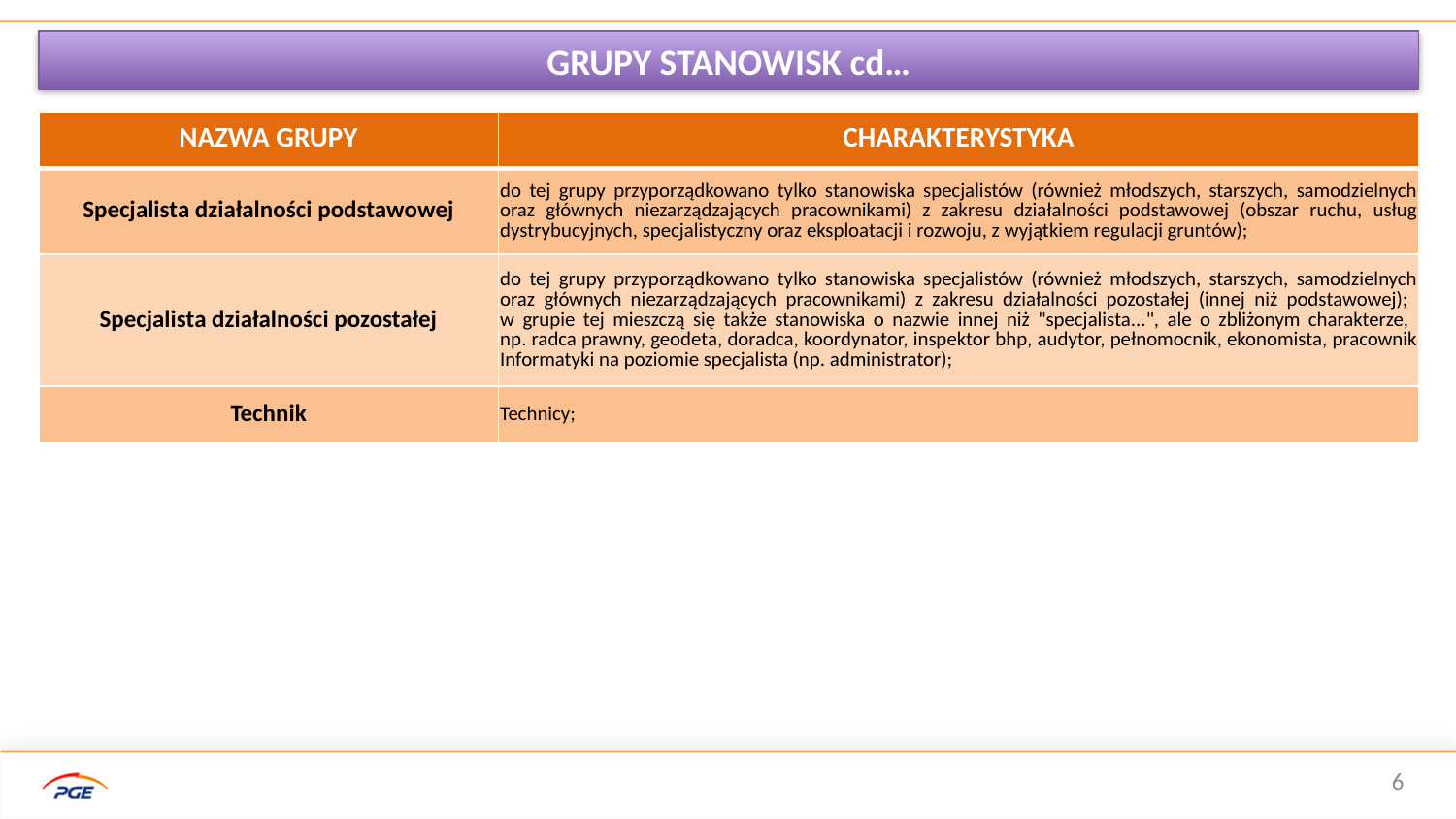

GRUPY STANOWISK cd…
| NAZWA GRUPY | CHARAKTERYSTYKA |
| --- | --- |
| Specjalista działalności podstawowej | do tej grupy przyporządkowano tylko stanowiska specjalistów (również młodszych, starszych, samodzielnych oraz głównych niezarządzających pracownikami) z zakresu działalności podstawowej (obszar ruchu, usług dystrybucyjnych, specjalistyczny oraz eksploatacji i rozwoju, z wyjątkiem regulacji gruntów); |
| Specjalista działalności pozostałej | do tej grupy przyporządkowano tylko stanowiska specjalistów (również młodszych, starszych, samodzielnych oraz głównych niezarządzających pracownikami) z zakresu działalności pozostałej (innej niż podstawowej); w grupie tej mieszczą się także stanowiska o nazwie innej niż "specjalista...", ale o zbliżonym charakterze, np. radca prawny, geodeta, doradca, koordynator, inspektor bhp, audytor, pełnomocnik, ekonomista, pracownik Informatyki na poziomie specjalista (np. administrator); |
| Technik | Technicy; |
6